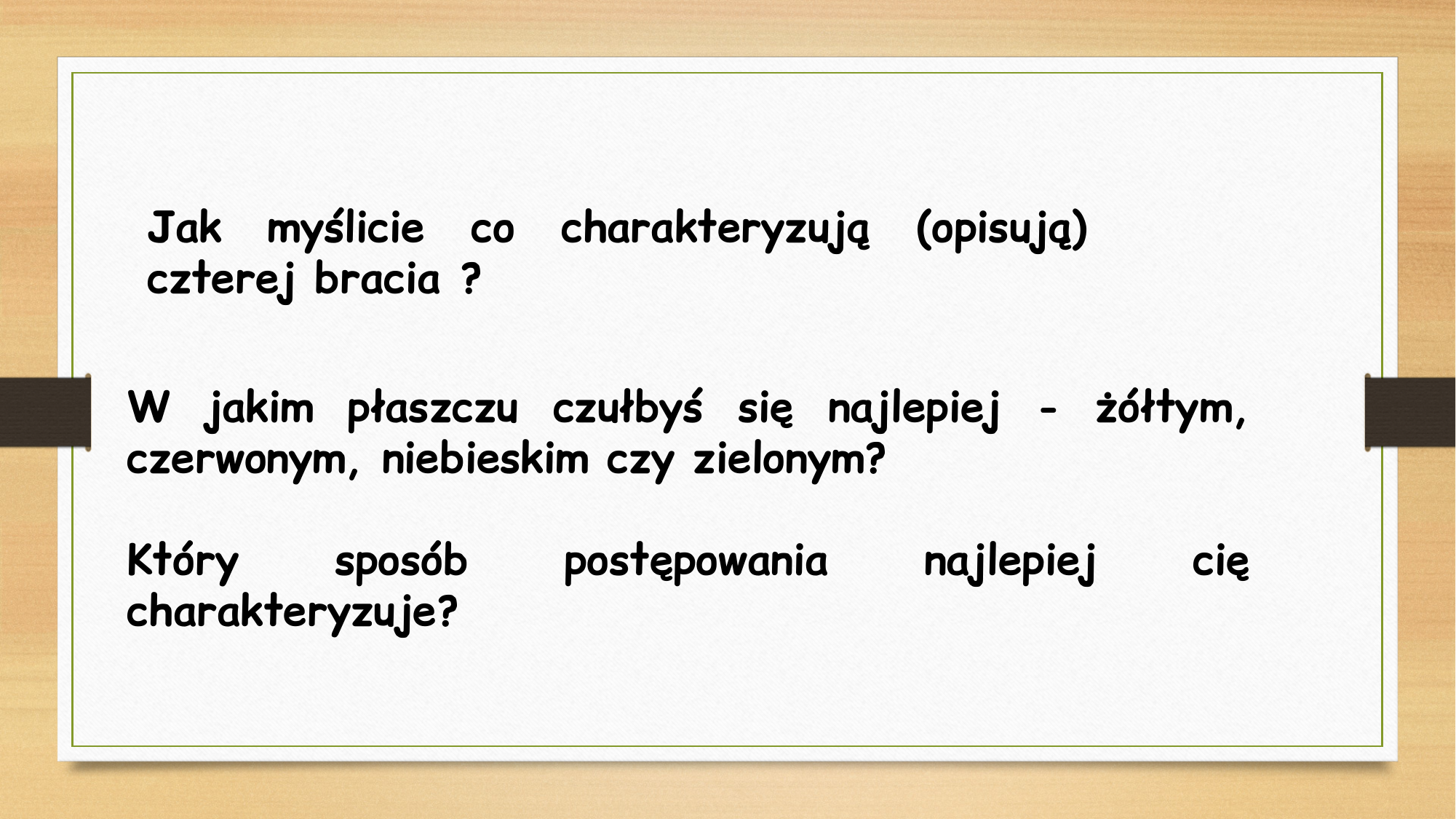

Jak myślicie co charakteryzują (opisują) czterej bracia ?

W jakim płaszczu czułbyś się najlepiej - żółtym, czerwonym, niebieskim czy zielonym?

Który sposób postępowania najlepiej cię charakteryzuje?